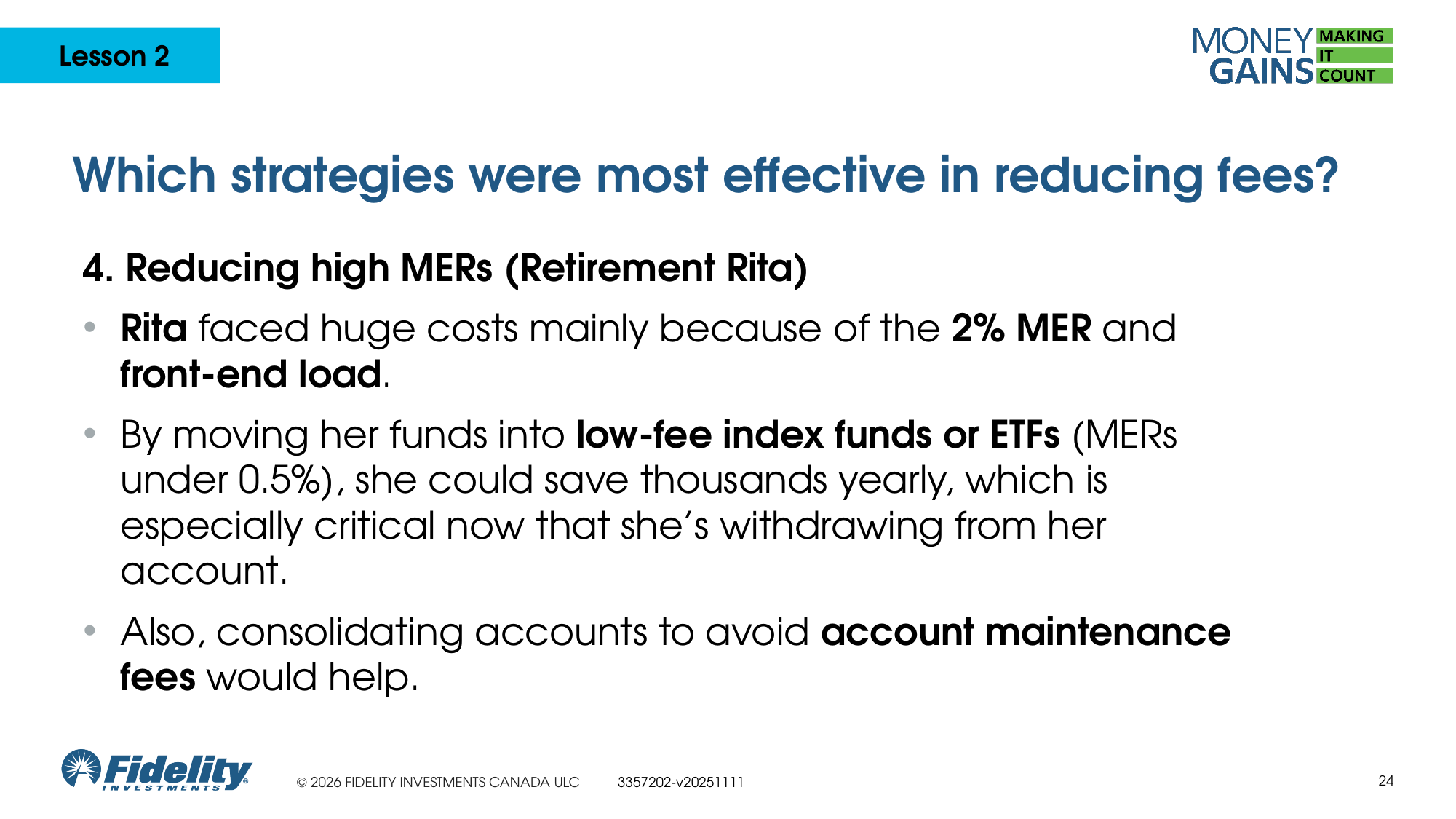

# Which strategies were most effective in reducing fees?
4. Reducing high MERs (Retirement Rita)
Rita faced huge costs mainly because of the 2% MER and front-end load.
By moving her funds into low-fee index funds or ETFs (MERs under 0.5%), she could save thousands yearly, which is especially critical now that she’s withdrawing from her account.
Also, consolidating accounts to avoid account maintenance fees would help.
24